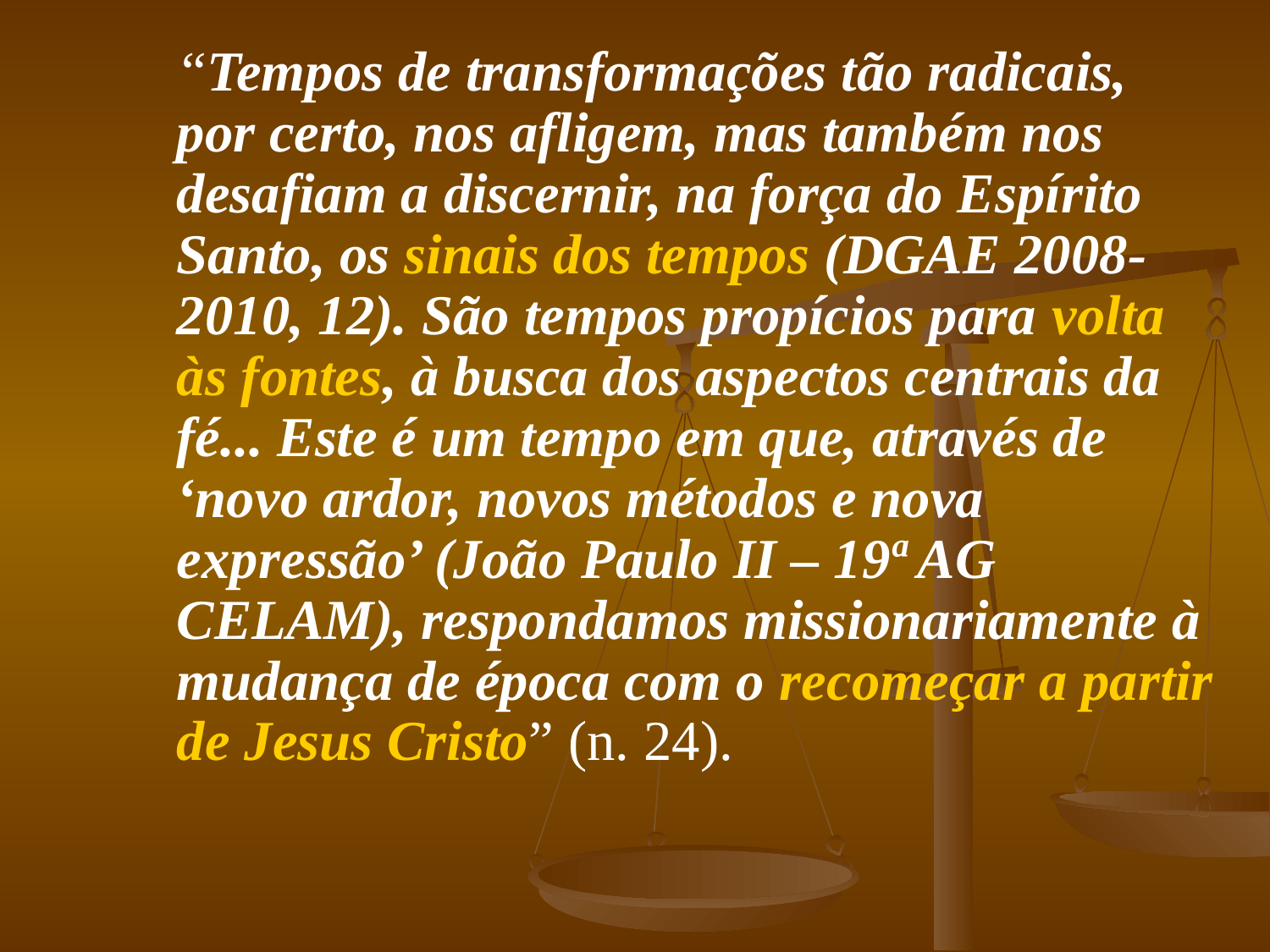

“Tempos de transformações tão radicais, por certo, nos afligem, mas também nos desafiam a discernir, na força do Espírito Santo, os sinais dos tempos (DGAE 2008-2010, 12). São tempos propícios para volta às fontes, à busca dos aspectos centrais da fé... Este é um tempo em que, através de ‘novo ardor, novos métodos e nova expressão’ (João Paulo II – 19ª AG CELAM), respondamos missionariamente à mudança de época com o recomeçar a partir de Jesus Cristo” (n. 24).
#